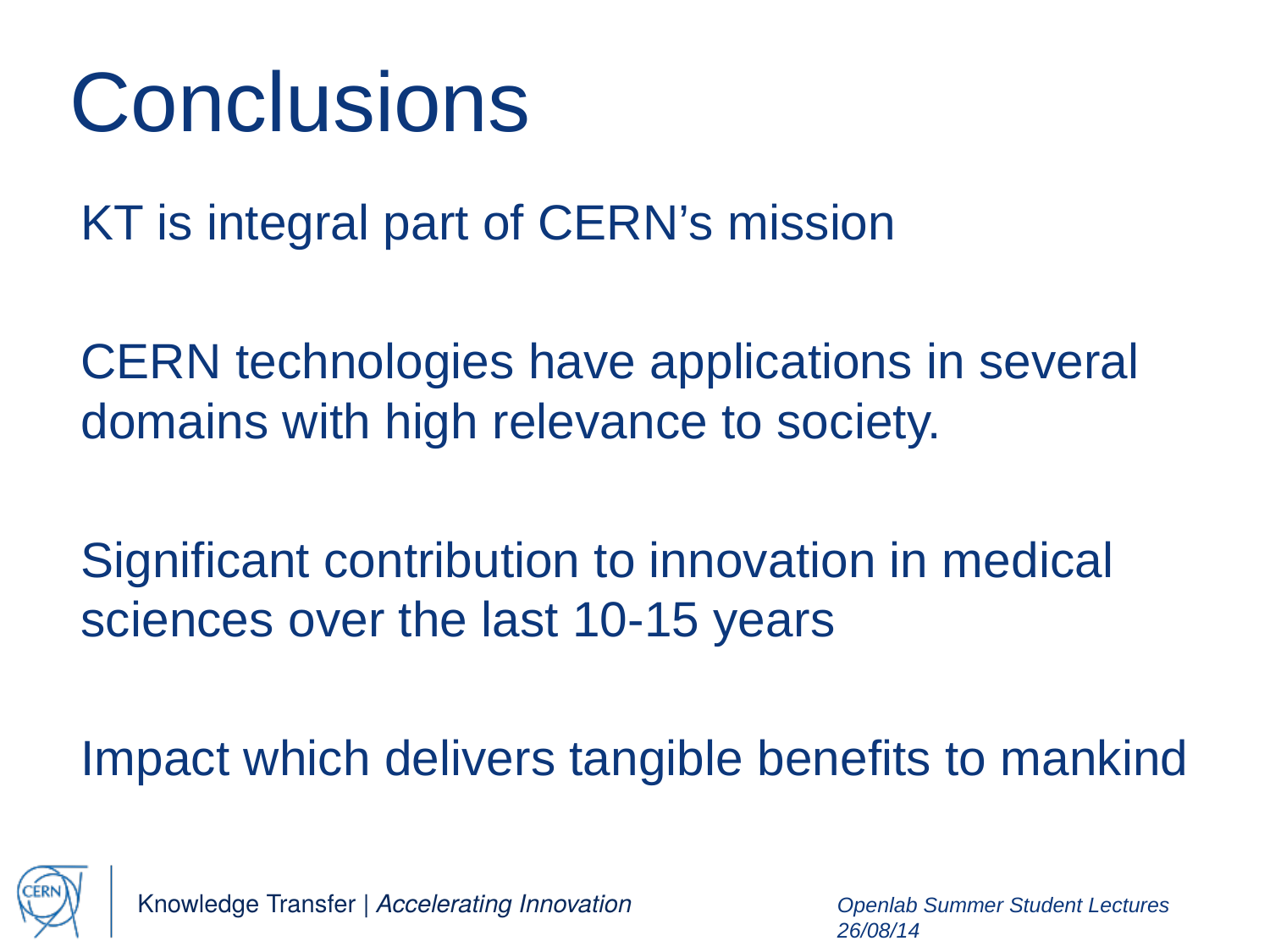

# Conclusions
KT is integral part of CERN’s mission

CERN technologies have applications in several domains with high relevance to society.

Significant contribution to innovation in medical sciences over the last 10-15 years

Impact which delivers tangible benefits to mankind